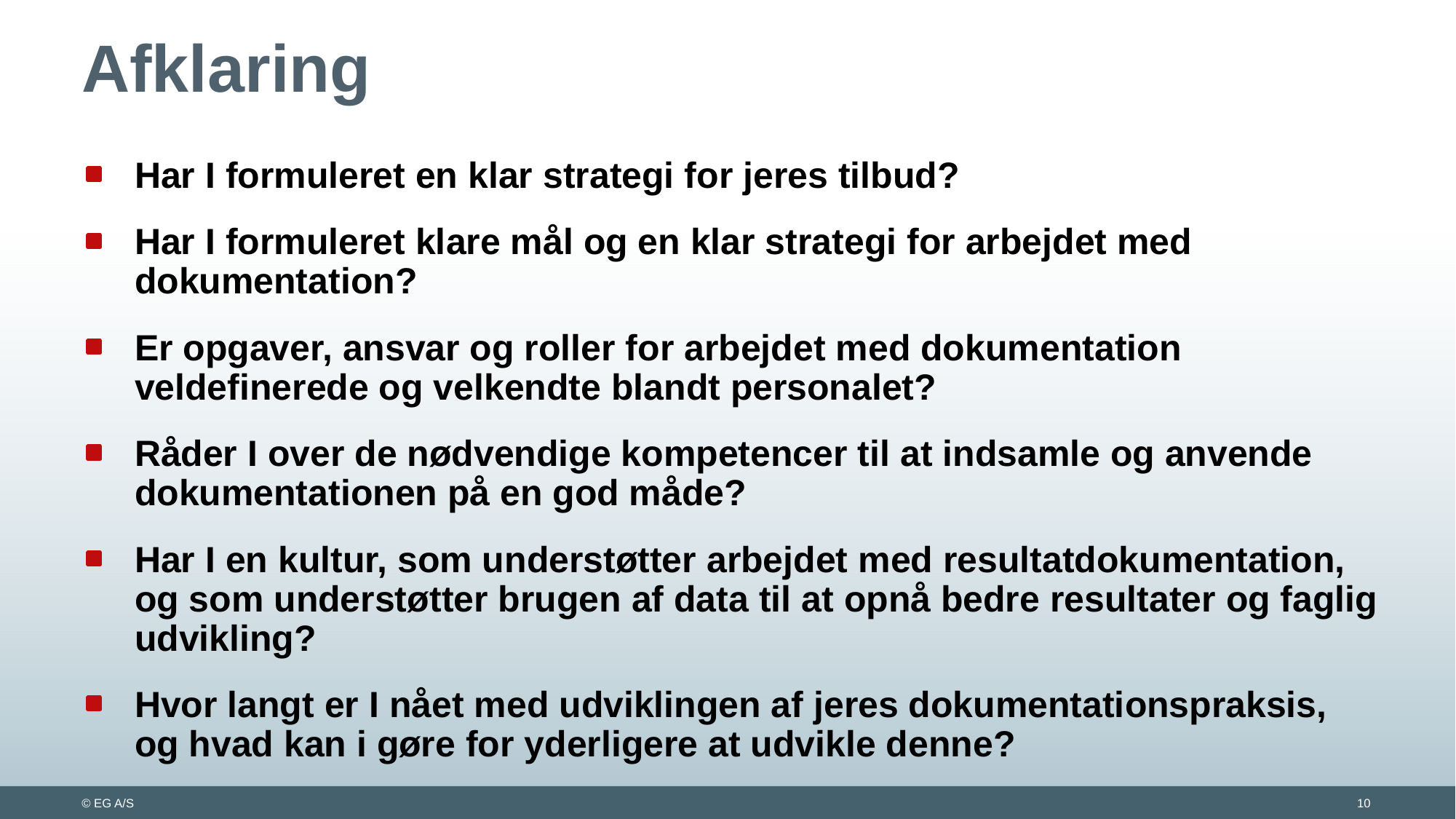

# Afklaring

Har I formuleret en klar strategi for jeres tilbud?
Har I formuleret klare mål og en klar strategi for arbejdet med dokumentation?
Er opgaver, ansvar og roller for arbejdet med dokumentation veldefinerede og velkendte blandt personalet?
Råder I over de nødvendige kompetencer til at indsamle og anvende dokumentationen på en god måde?
Har I en kultur, som understøtter arbejdet med resultatdokumentation, og som understøtter brugen af data til at opnå bedre resultater og faglig udvikling?
Hvor langt er I nået med udviklingen af jeres dokumentationspraksis, og hvad kan i gøre for yderligere at udvikle denne?

© EG A/S
10